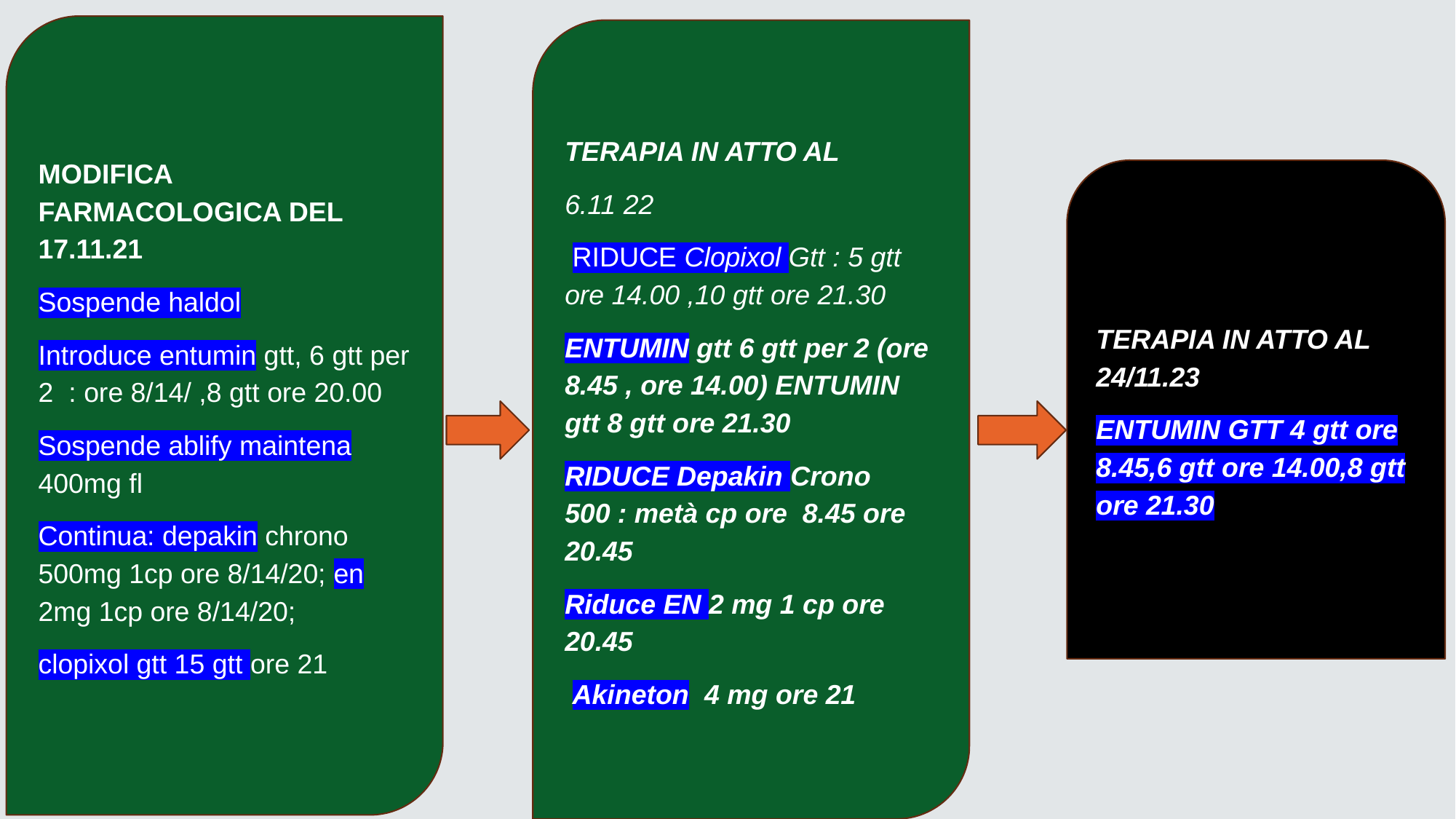

MODIFICA FARMACOLOGICA DEL 17.11.21
Sospende haldol
Introduce entumin gtt, 6 gtt per 2  : ore 8/14/ ,8 gtt ore 20.00
Sospende ablify maintena 400mg fl
Continua: depakin chrono 500mg 1cp ore 8/14/20; en 2mg 1cp ore 8/14/20;
clopixol gtt 15 gtt ore 21
TERAPIA IN ATTO AL
6.11 22
 RIDUCE Clopixol Gtt : 5 gtt ore 14.00 ,10 gtt ore 21.30
ENTUMIN gtt 6 gtt per 2 (ore 8.45 , ore 14.00) ENTUMIN gtt 8 gtt ore 21.30
RIDUCE Depakin Crono 500 : metà cp ore  8.45 ore 20.45
Riduce EN 2 mg 1 cp ore 20.45
 Akineton  4 mg ore 21
TERAPIA IN ATTO AL 24/11.23
ENTUMIN GTT 4 gtt ore 8.45,6 gtt ore 14.00,8 gtt ore 21.30